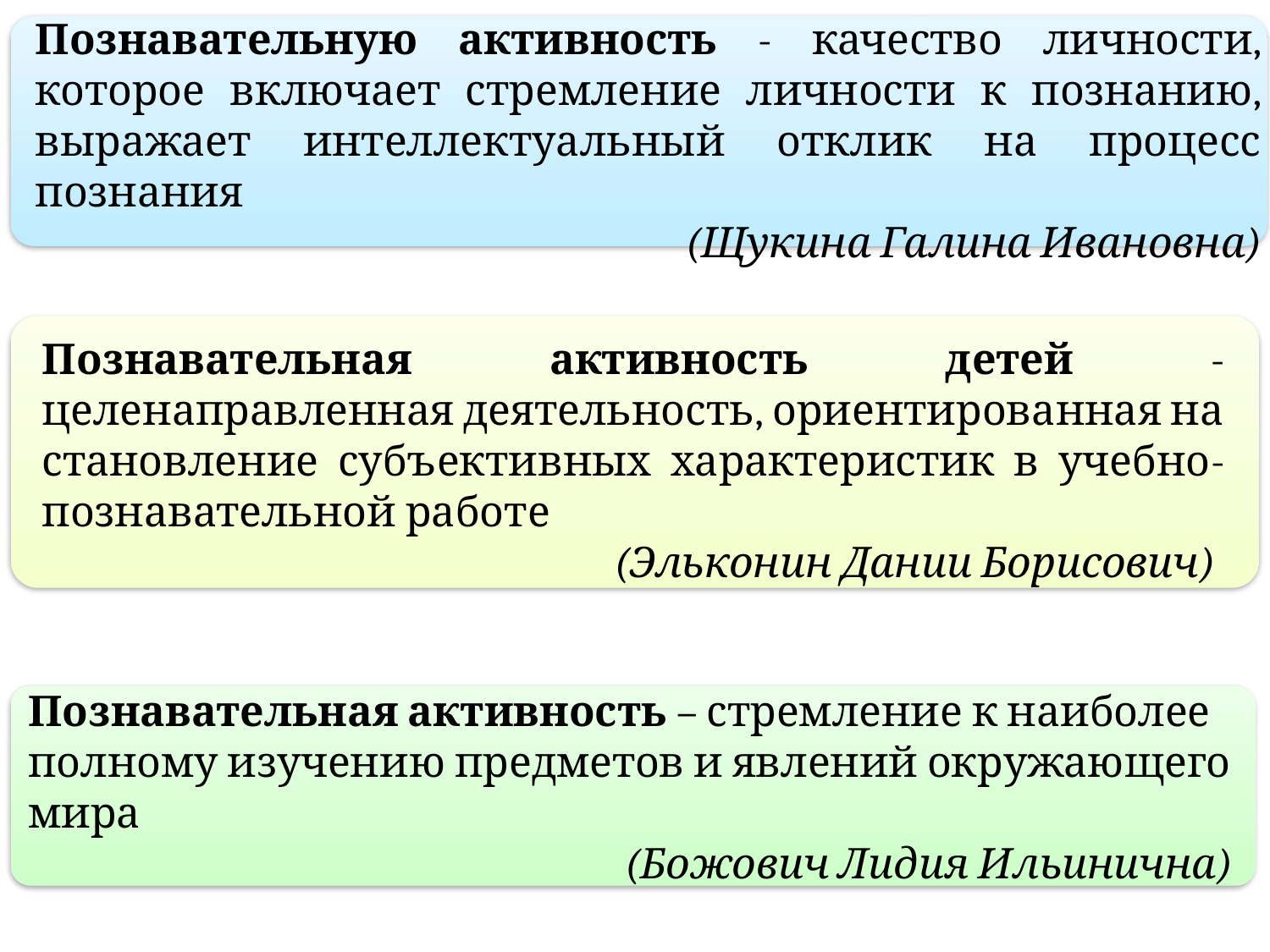

Познавательную активность - качество личности, которое включает стремление личности к познанию, выражает интеллектуальный отклик на процесс познания
(Щукина Галина Ивановна)

Познавательная активность детей - целенаправленная деятельность, ориентированная на становление субъективных характеристик в учебно-познавательной работе
(Эльконин Дании Борисович)

Познавательная активность – стремление к наиболее полному изучению предметов и явлений окружающего мира
(Божович Лидия Ильинична)